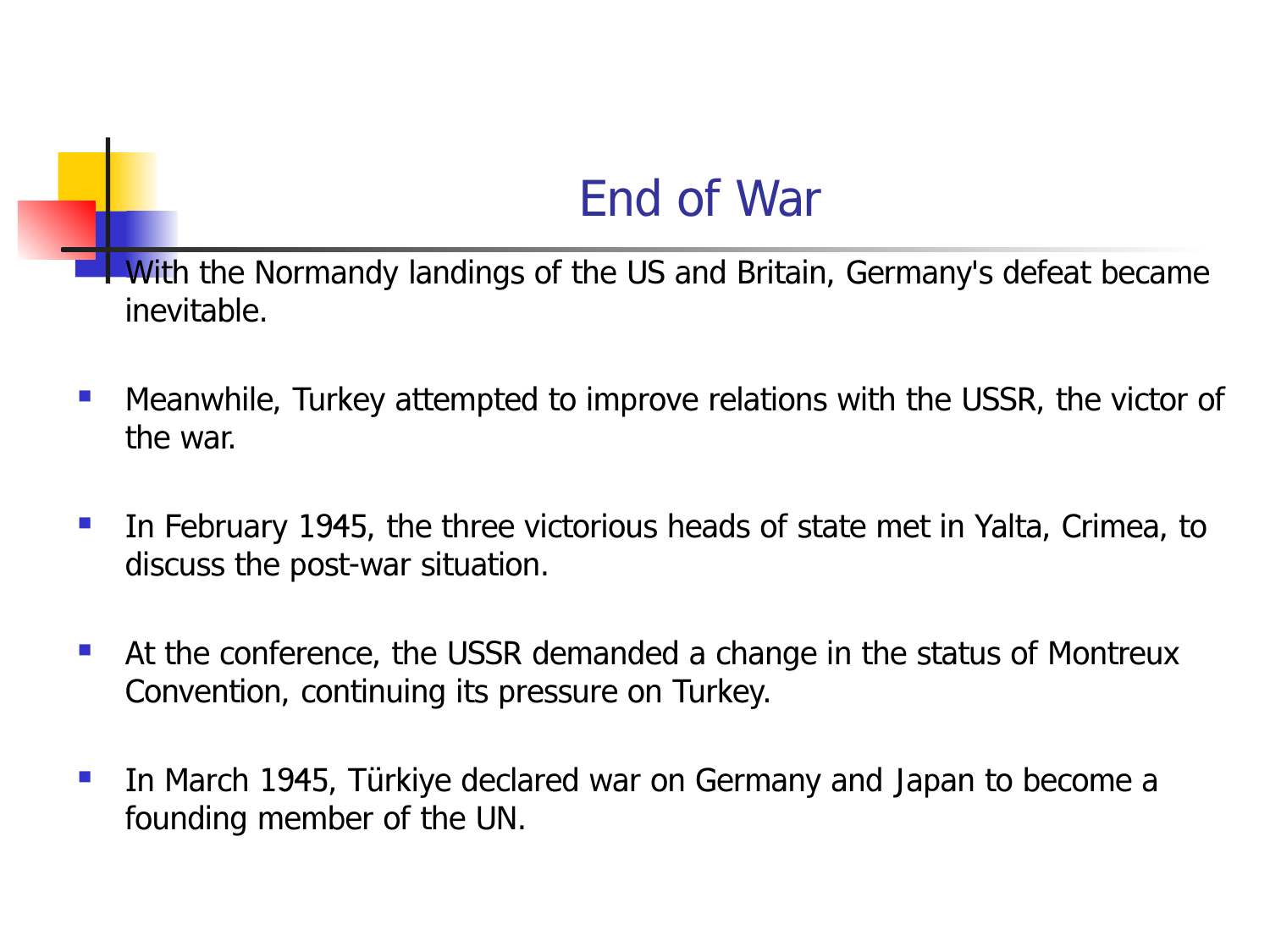

# End of War
With the Normandy landings of the US and Britain, Germany's defeat became inevitable.

Meanwhile, Turkey attempted to improve relations with the USSR, the victor of the war.

In February 1945, the three victorious heads of state met in Yalta, Crimea, to discuss the post-war situation.

At the conference, the USSR demanded a change in the status of Montreux Convention, continuing its pressure on Turkey.

In March 1945, Türkiye declared war on Germany and Japan to become a founding member of the UN.